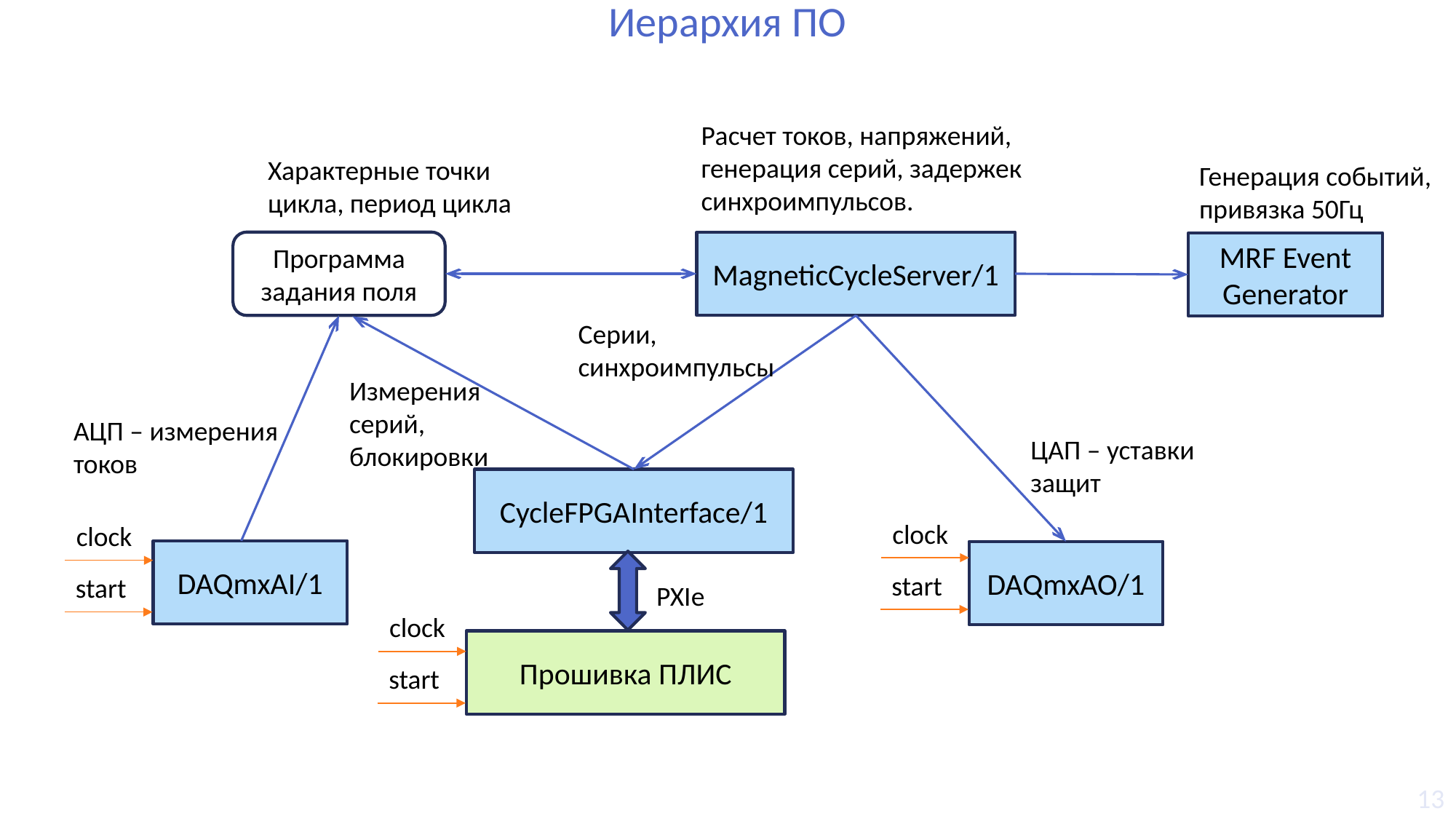

# Иерархия ПО
Расчет токов, напряжений, генерация серий, задержек синхроимпульсов.
Характерные точки цикла, период цикла
Генерация событий, привязка 50Гц
Программа задания поля
MagneticCycleServer/1
MRF Event Generator
Серии, синхроимпульсы
Измерения серий, блокировки
АЦП – измерения токов
ЦАП – уставки защит
CycleFPGAInterface/1
clock
start
clock
start
DAQmxAI/1
DAQmxAO/1

PXIe
clock
start
Прошивка ПЛИС
13